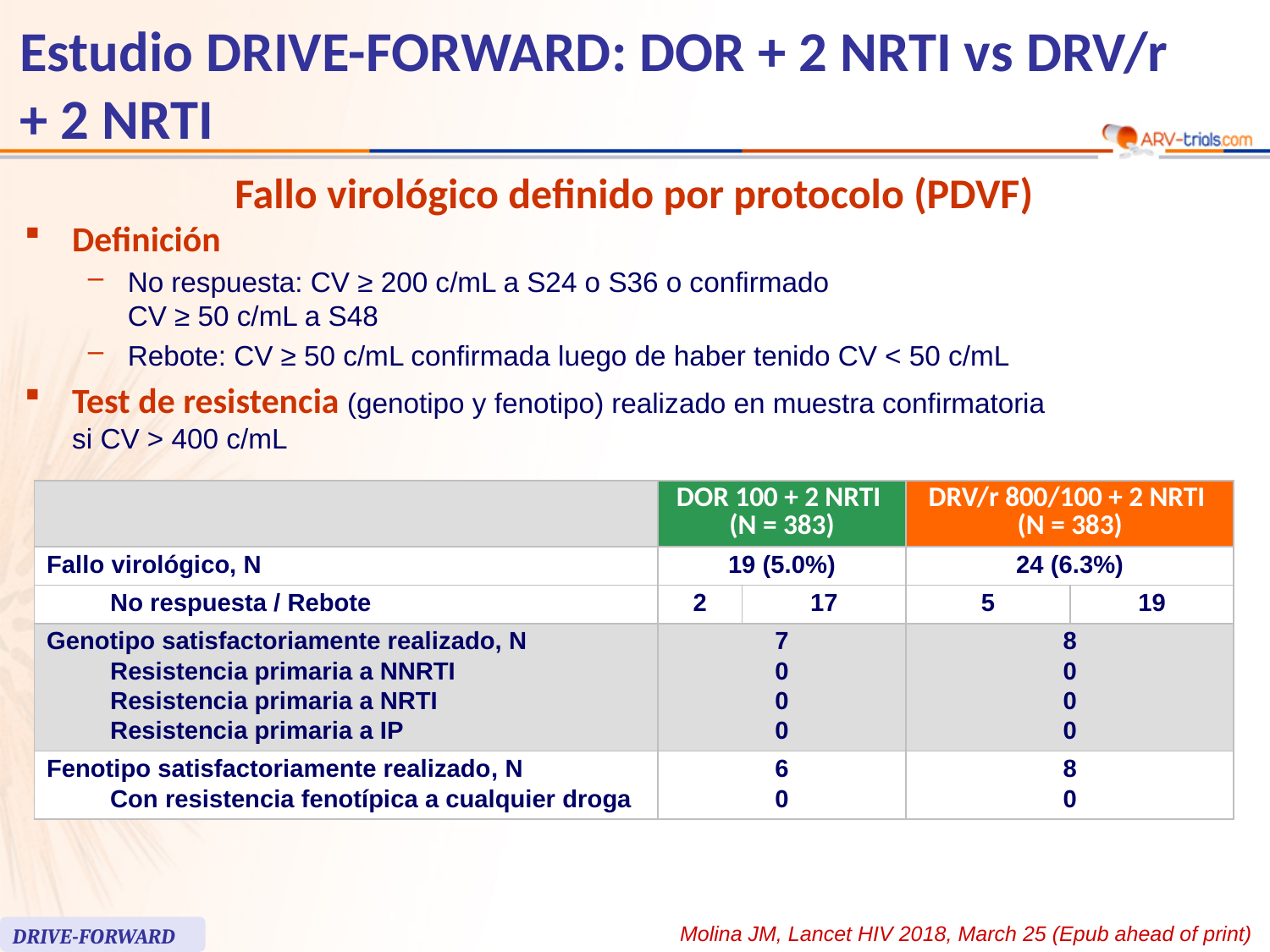

60
# Estudio DRIVE-FORWARD: DOR + 2 NRTI vs DRV/r + 2 NRTI
Fallo virológico definido por protocolo (PDVF)
Definición
No respuesta: CV ≥ 200 c/mL a S24 o S36 o confirmado
CV ≥ 50 c/mL a S48
Rebote: CV ≥ 50 c/mL confirmada luego de haber tenido CV < 50 c/mL
Test de resistencia (genotipo y fenotipo) realizado en muestra confirmatoria
si CV > 400 c/mL
|  | DOR 100 + 2 NRTI (N = 383) |  | DRV/r 800/100 + 2 NRTI (N = 383) |  |
| --- | --- | --- | --- | --- |
| Fallo virológico, N | 19 (5.0%) |  | 24 (6.3%) |  |
| No respuesta / Rebote | 2 | 17 | 5 | 19 |
| Genotipo satisfactoriamente realizado, N Resistencia primaria a NNRTI Resistencia primaria a NRTI Resistencia primaria a IP | 7 0 0 0 |  | 8 0 0 0 |  |
| Fenotipo satisfactoriamente realizado, N Con resistencia fenotípica a cualquier droga | 6 0 |  | 8 0 |  |
Molina JM, Lancet HIV 2018, March 25 (Epub ahead of print)
DRIVE-FORWARD